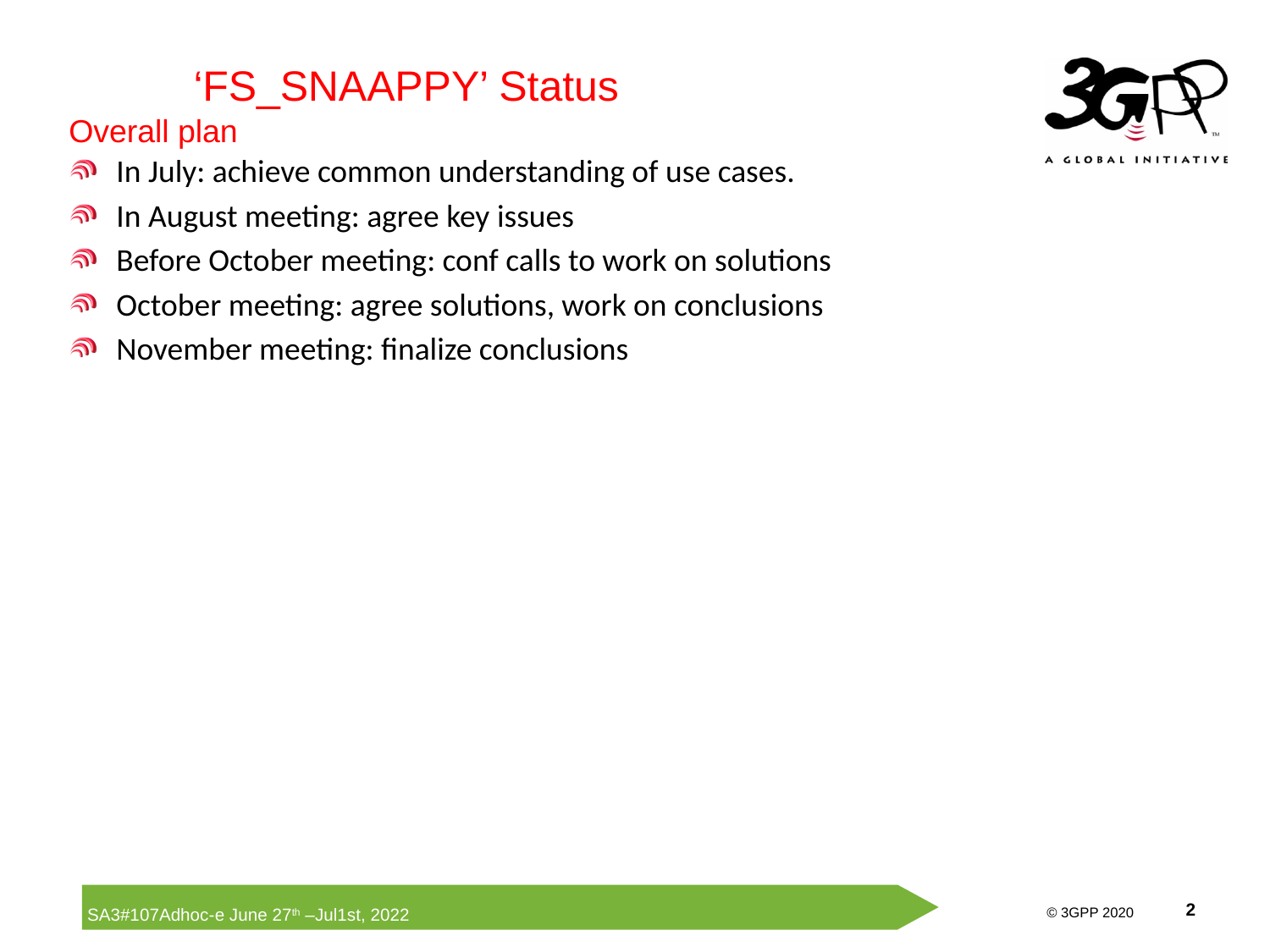

‘FS_SNAAPPY’ Status
Overall plan
# In July: achieve common understanding of use cases.
In August meeting: agree key issues
Before October meeting: conf calls to work on solutions
October meeting: agree solutions, work on conclusions
November meeting: finalize conclusions